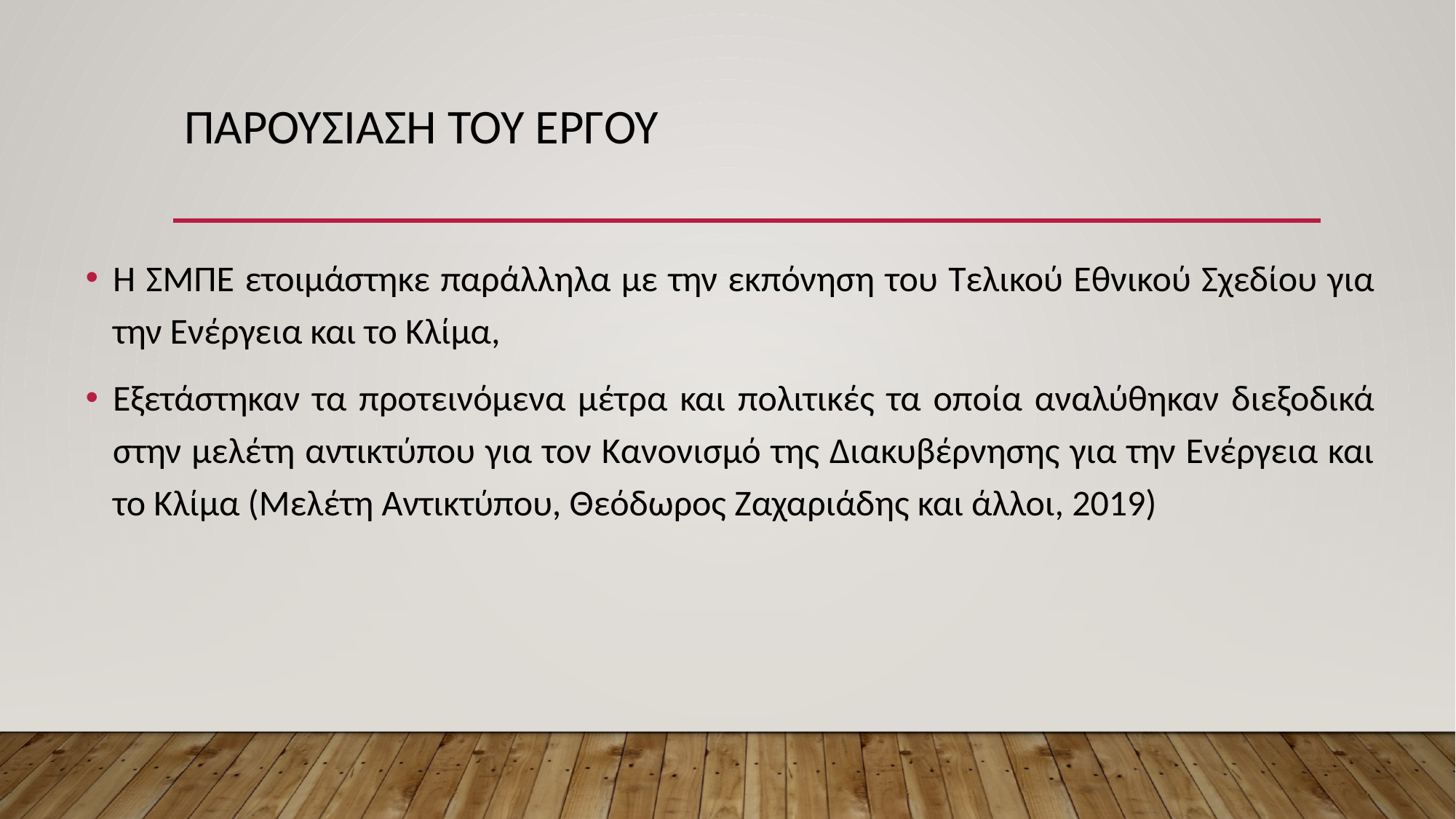

# ΠΑΡΟΥΣΙΑΣΗ ΤΟΥ ΕΡΓΟΥ
Η ΣΜΠΕ ετοιμάστηκε παράλληλα με την εκπόνηση του Τελικού Εθνικού Σχεδίου για την Ενέργεια και το Κλίμα,
Εξετάστηκαν τα προτεινόμενα μέτρα και πολιτικές τα οποία αναλύθηκαν διεξοδικά στην μελέτη αντικτύπου για τον Κανονισμό της Διακυβέρνησης για την Ενέργεια και το Κλίμα (Μελέτη Αντικτύπου, Θεόδωρος Ζαχαριάδης και άλλοι, 2019)